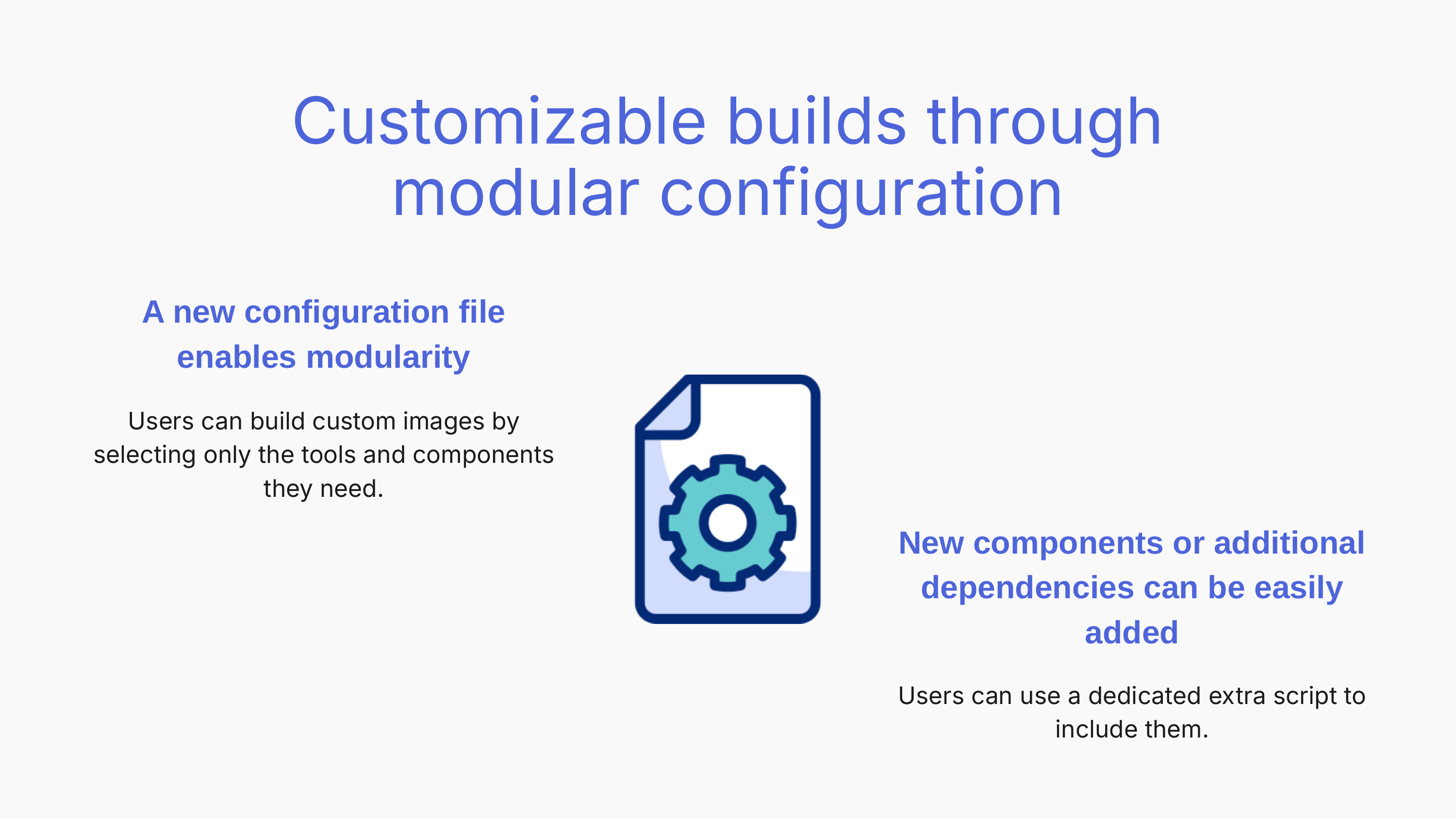

Customizable builds through modular configuration
A new configuration file enables modularity
Users can build custom images by selecting only the tools and components they need.

New components or additional dependencies can be easily added
Users can use a dedicated extra script to include them.